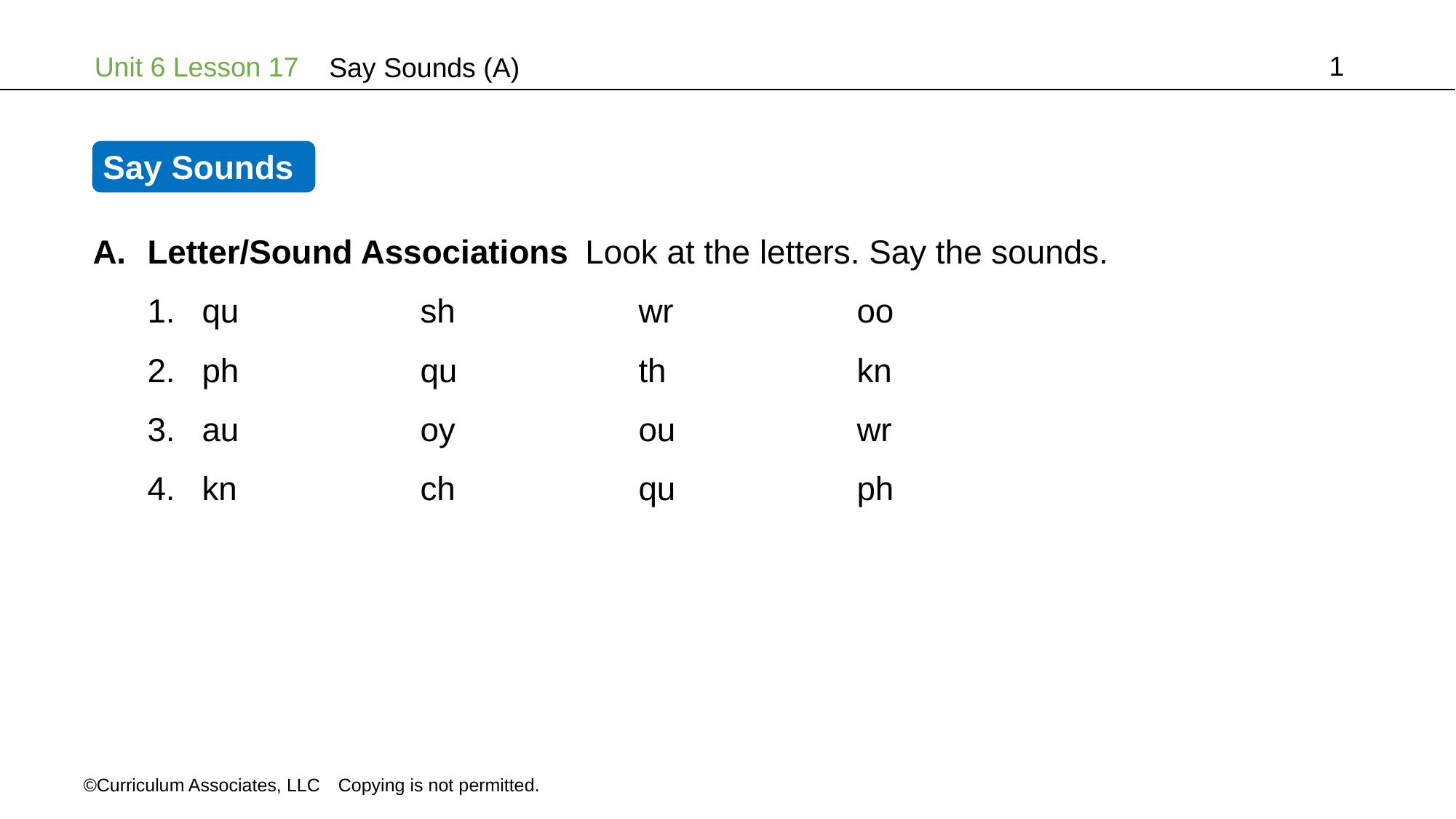

1
Say Sounds (A)
Say Sounds

Letter/Sound Associations Look at the letters. Say the sounds.
qu		sh		wr		oo
ph		qu		th		kn
au		oy		ou		wr
kn		ch		qu		ph